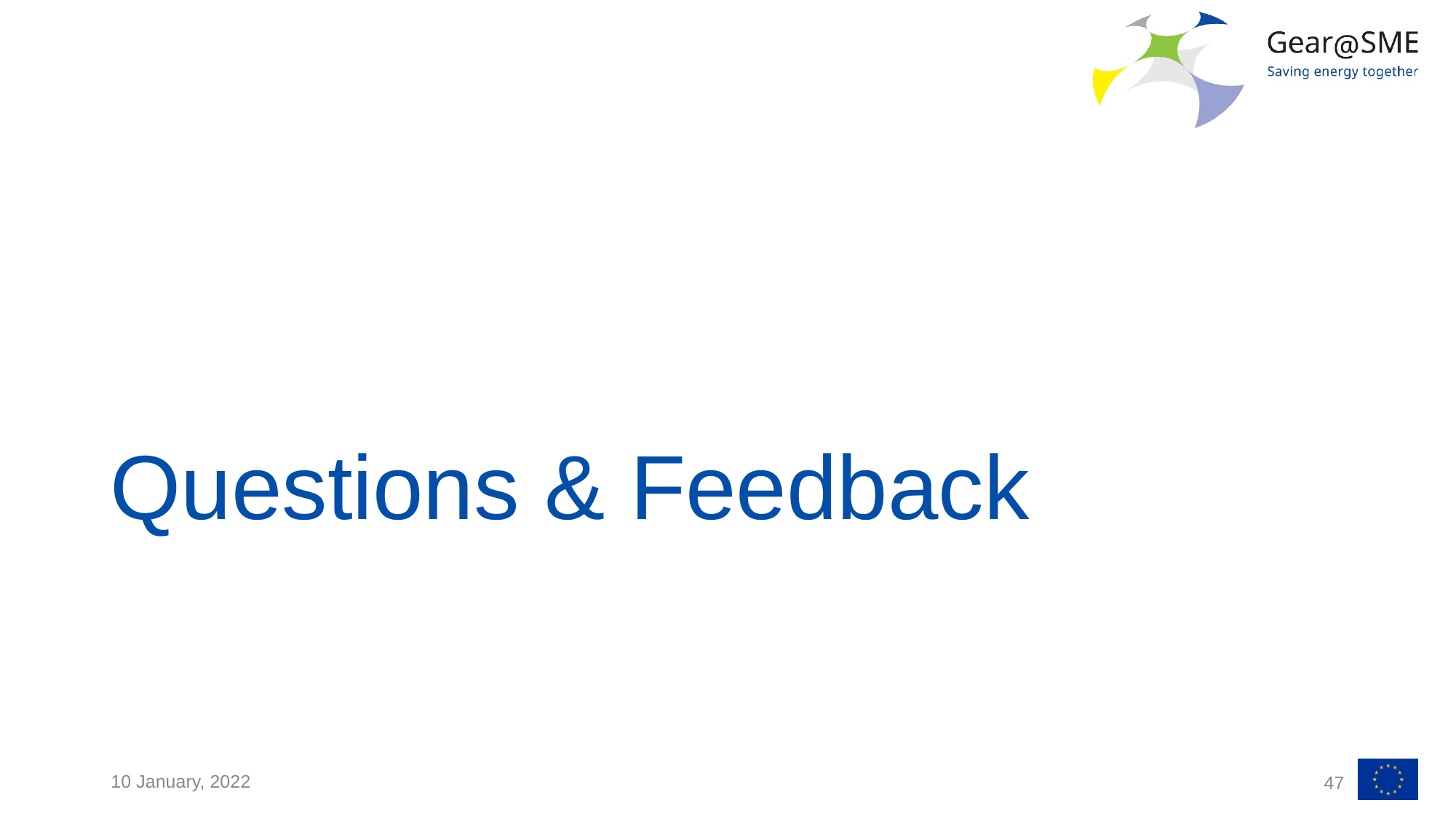

# Questions & Feedback

10 January, 2022
47